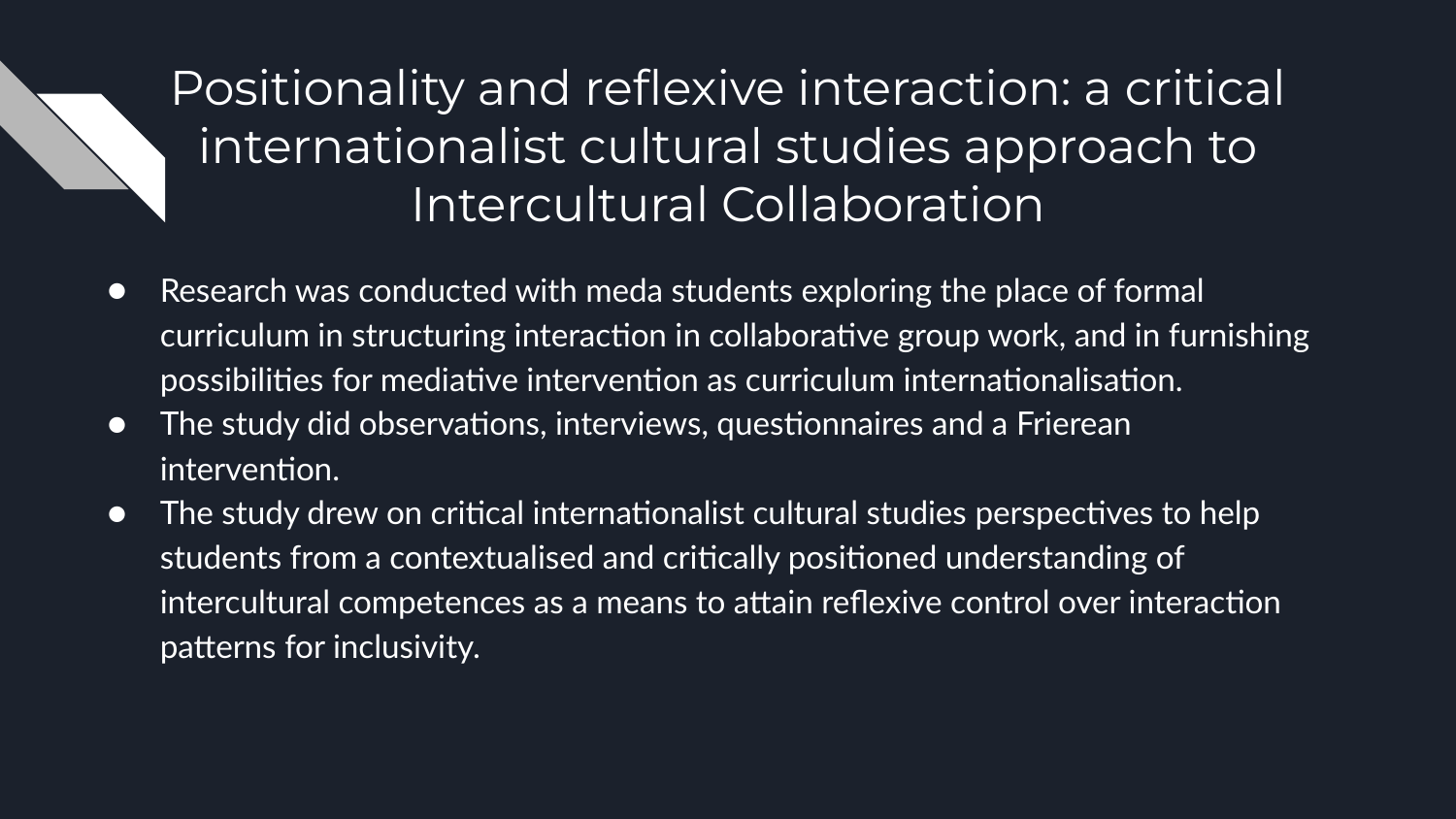

# Positionality and reflexive interaction: a critical internationalist cultural studies approach to Intercultural Collaboration
Research was conducted with meda students exploring the place of formal curriculum in structuring interaction in collaborative group work, and in furnishing possibilities for mediative intervention as curriculum internationalisation.
The study did observations, interviews, questionnaires and a Frierean intervention.
The study drew on critical internationalist cultural studies perspectives to help students from a contextualised and critically positioned understanding of intercultural competences as a means to attain reflexive control over interaction patterns for inclusivity.